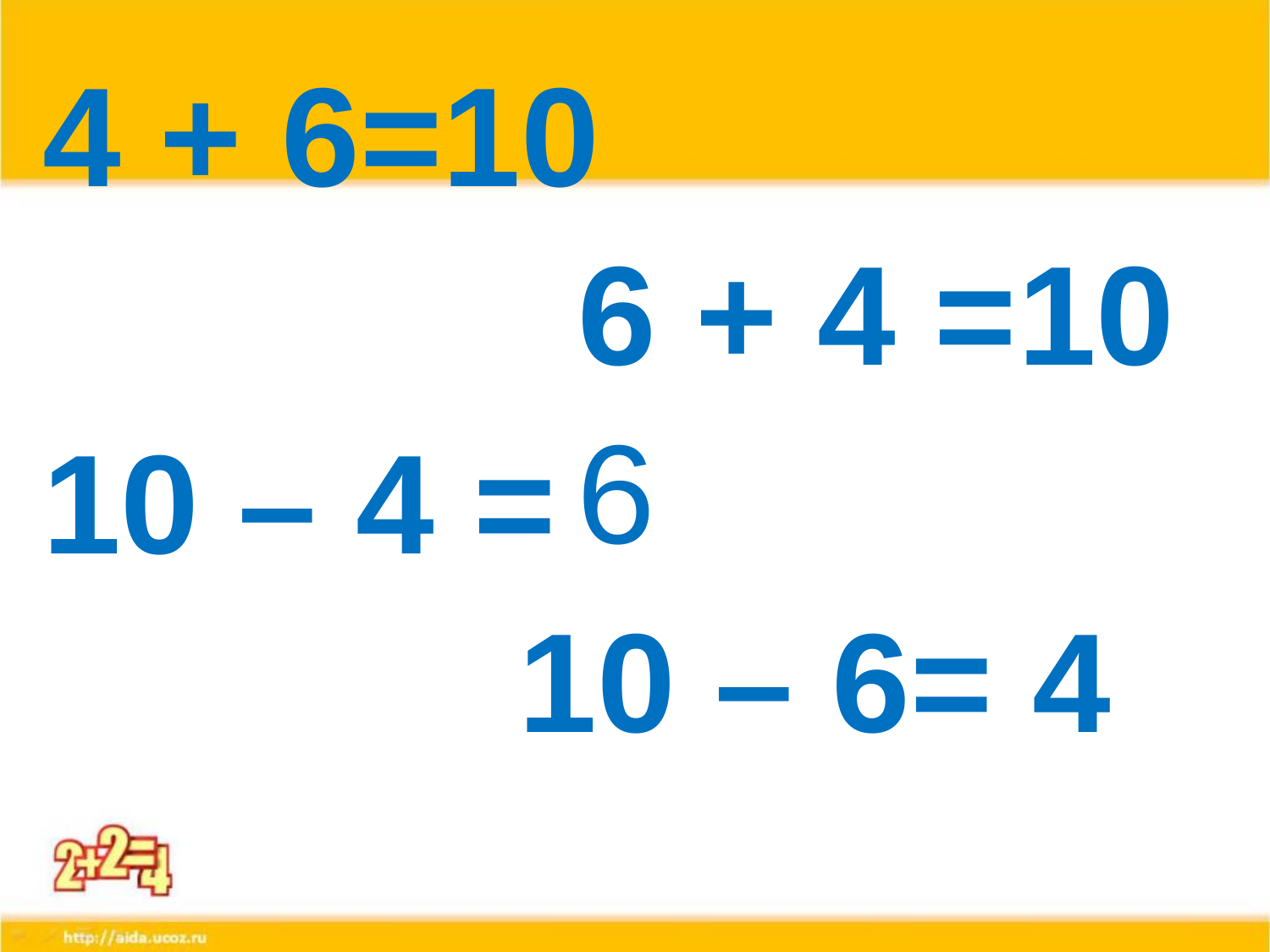

4 + 6=10
6 + 4 =10
  6
10 – 4 =
10 – 6= 4